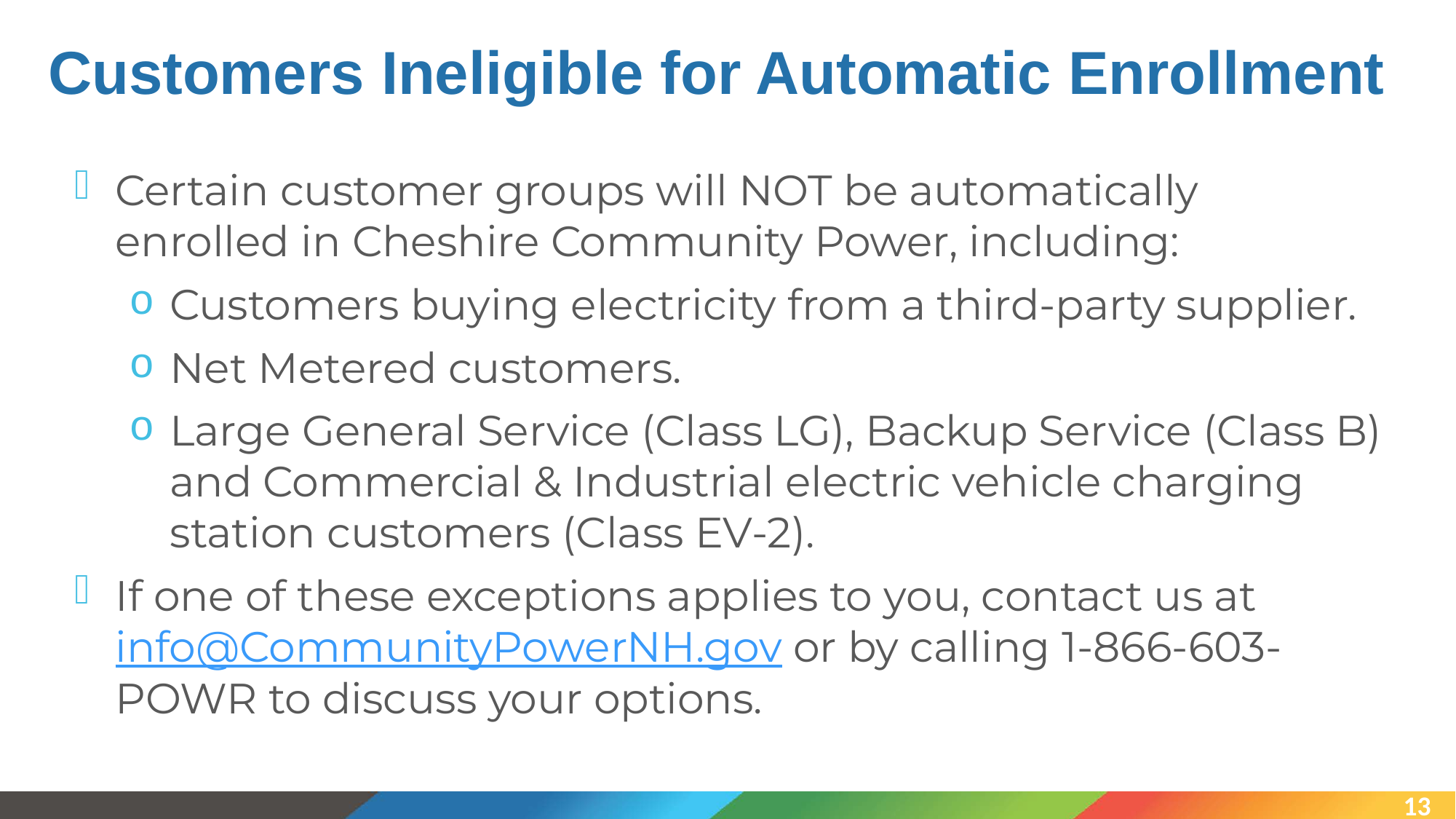

# Customers Ineligible for Automatic Enrollment
Certain customer groups will NOT be automatically enrolled in Cheshire Community Power, including:
Customers buying electricity from a third-party supplier.
Net Metered customers.
Large General Service (Class LG), Backup Service (Class B) and Commercial & Industrial electric vehicle charging station customers (Class EV-2).
If one of these exceptions applies to you, contact us at info@CommunityPowerNH.gov or by calling 1-866-603-POWR to discuss your options.

13